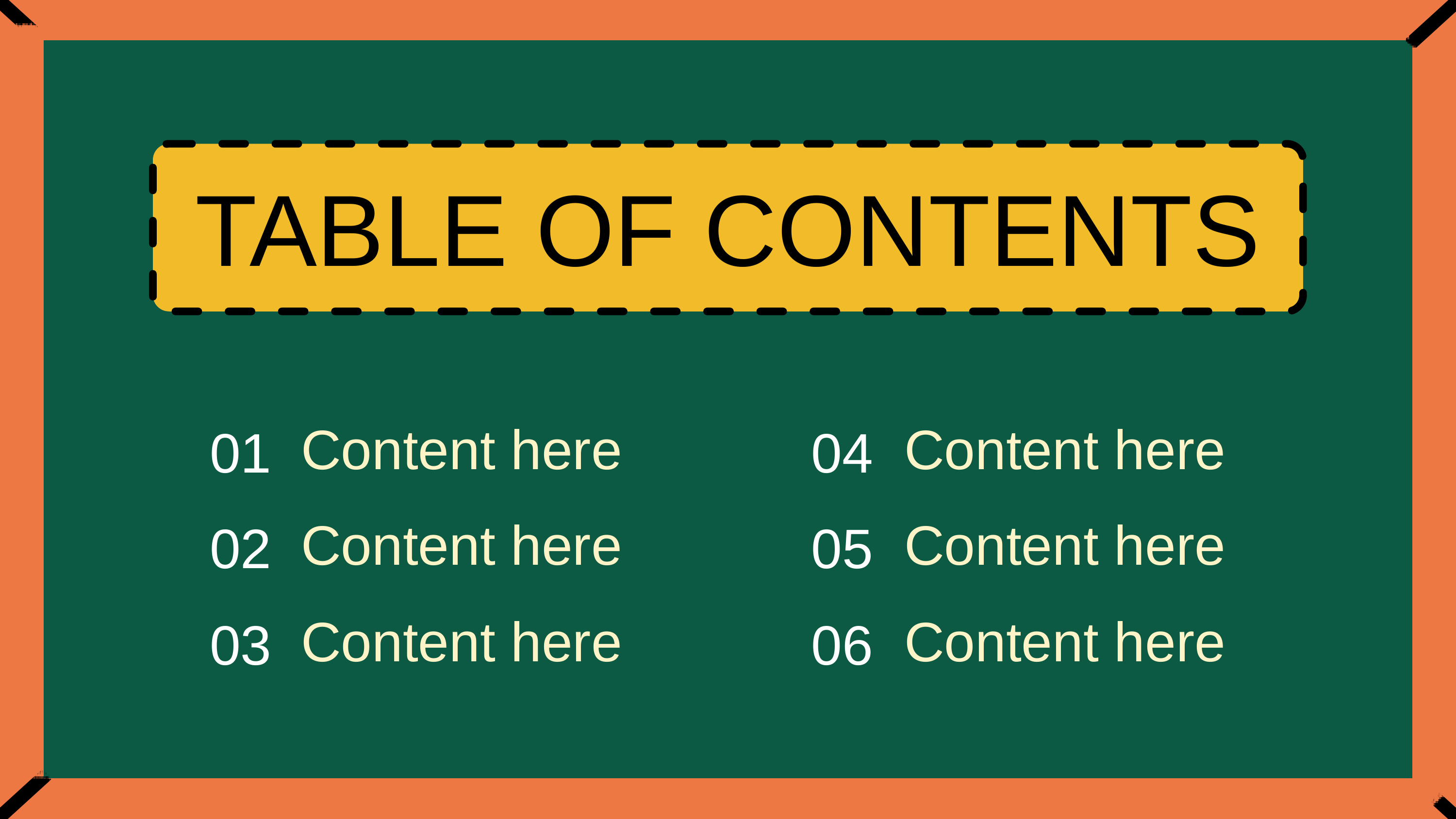

TABLE OF CONTENTS
Content here
Content here
01
04
Content here
Content here
02
05
Content here
Content here
03
06